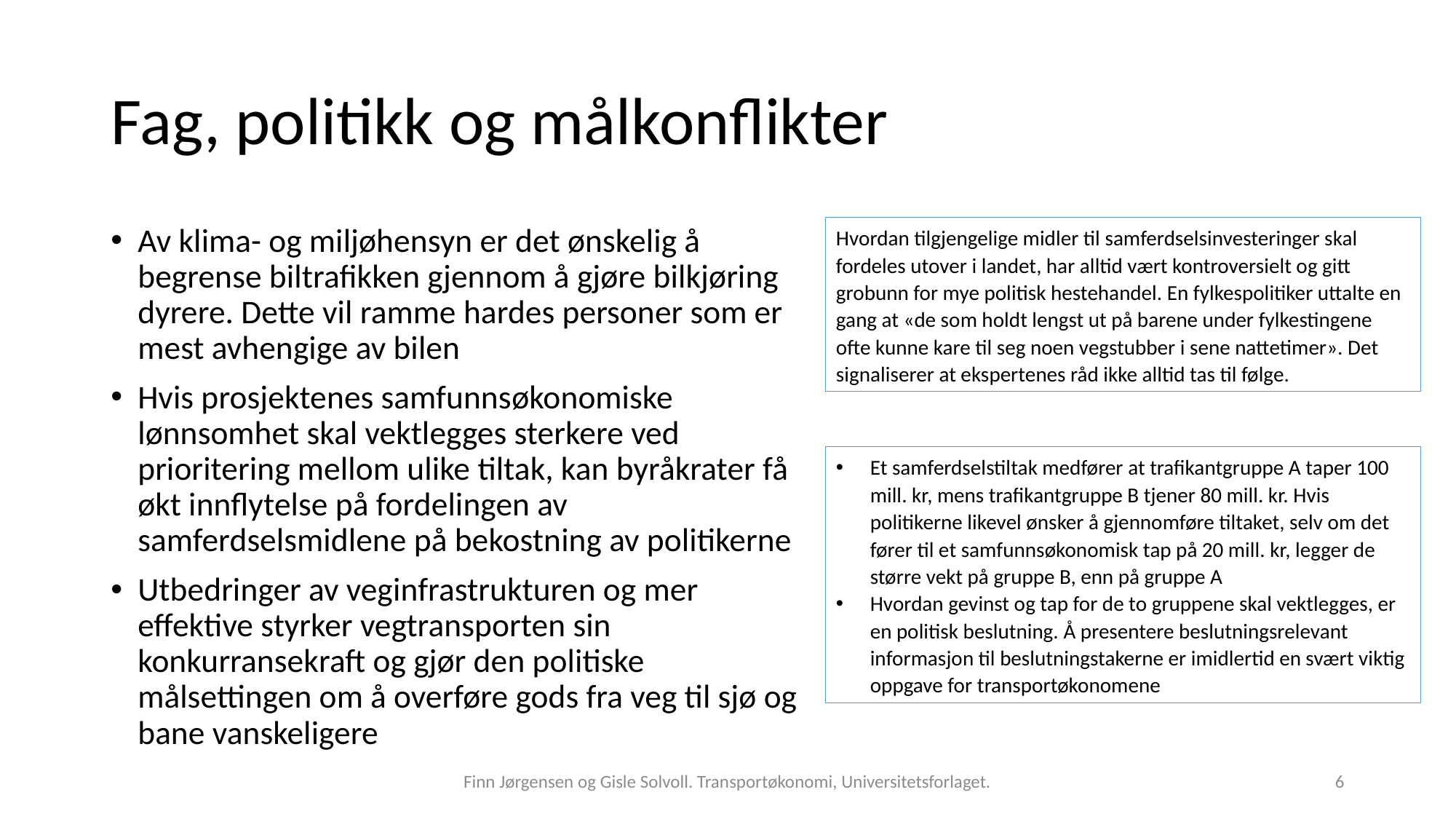

# Fag, politikk og målkonflikter
Hvordan tilgjengelige midler til samferdselsinvesteringer skal fordeles utover i landet, har alltid vært kontroversielt og gitt grobunn for mye politisk hestehandel. En fylkespolitiker uttalte en gang at «de som holdt lengst ut på barene under fylkestingene ofte kunne kare til seg noen vegstubber i sene nattetimer». Det signaliserer at ekspertenes råd ikke alltid tas til følge.
Av klima- og miljøhensyn er det ønskelig å begrense biltrafikken gjennom å gjøre bilkjøring dyrere. Dette vil ramme hardes personer som er mest avhengige av bilen
Hvis prosjektenes samfunns­økonomiske lønnsomhet skal vektlegges sterkere ved prioritering mellom ulike tiltak, kan byråkrater få økt innflytelse på fordelingen av samferdselsmidlene på bekostning av politikerne
Utbedringer av veginfrastrukturen og mer effektive styrker vegtransporten sin konkurransekraft og gjør den politiske målsettingen om å overføre gods fra veg til sjø og bane vanskeligere
Et samferdsels­tiltak medfører at trafikantgruppe A taper 100 mill. kr, mens trafikantgruppe B tjener 80 mill. kr. Hvis politikerne likevel ønsker å gjennomføre tiltaket, selv om det fører til et samfunns­økonomisk tap på 20 mill. kr, legger de større vekt på gruppe B, enn på gruppe A
Hvordan gevinst og tap for de to gruppene skal vektlegges, er en politisk beslutning. Å presentere beslutningsrelevant informasjon til beslutningstakerne er imidlertid en svært viktig oppgave for transportøkonomene
Finn Jørgensen og Gisle Solvoll. Transportøkonomi, Universitetsforlaget.
6